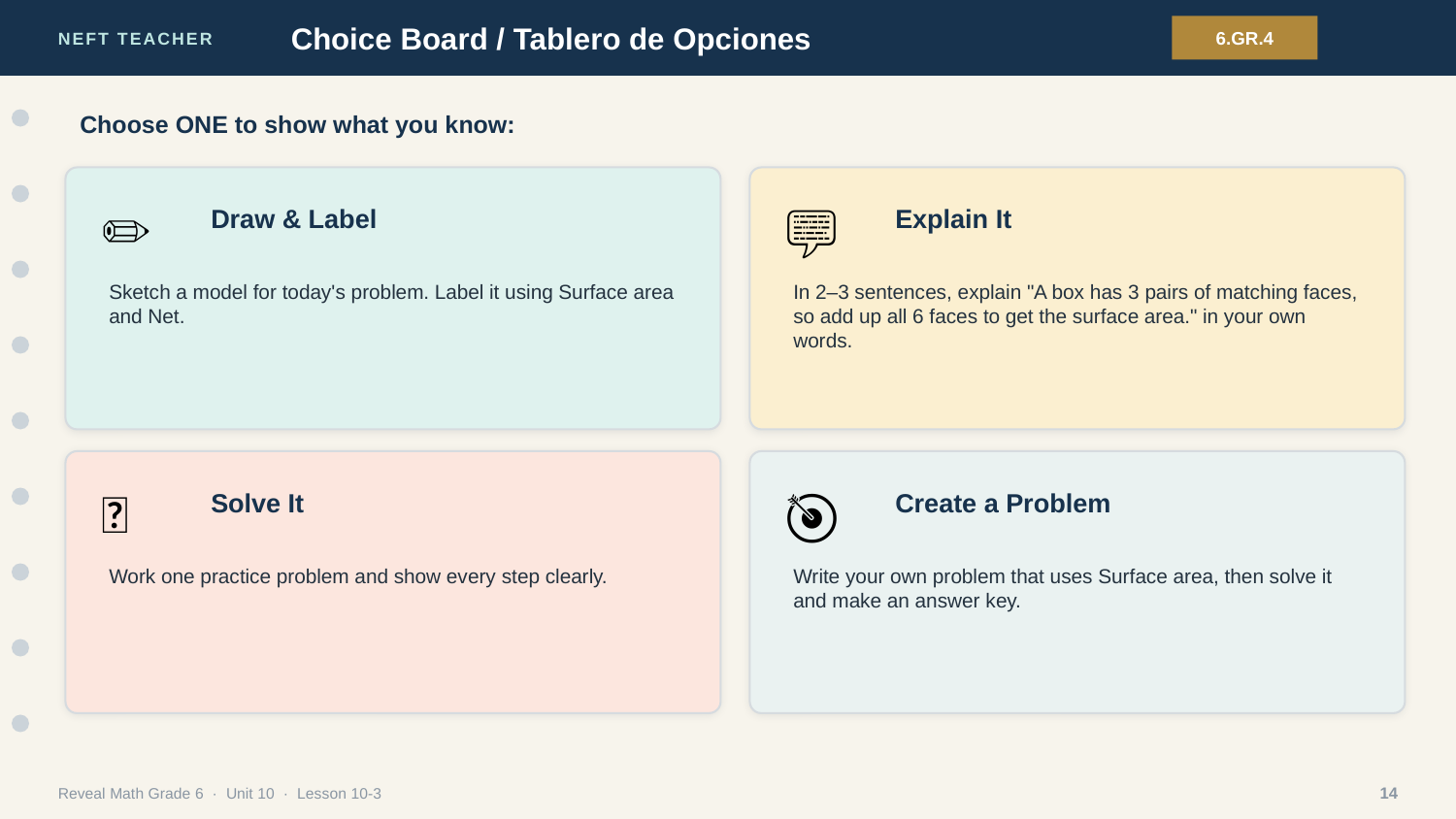

NEFT TEACHER
Choice Board / Tablero de Opciones
6.GR.4
Choose ONE to show what you know:

✏️
💬
Draw & Label
Explain It

Sketch a model for today's problem. Label it using Surface area and Net.
In 2–3 sentences, explain "A box has 3 pairs of matching faces, so add up all 6 faces to get the surface area." in your own words.

🧮
🎯
Solve It
Create a Problem

Work one practice problem and show every step clearly.
Write your own problem that uses Surface area, then solve it and make an answer key.

Reveal Math Grade 6  ·  Unit 10  ·  Lesson 10-3
14